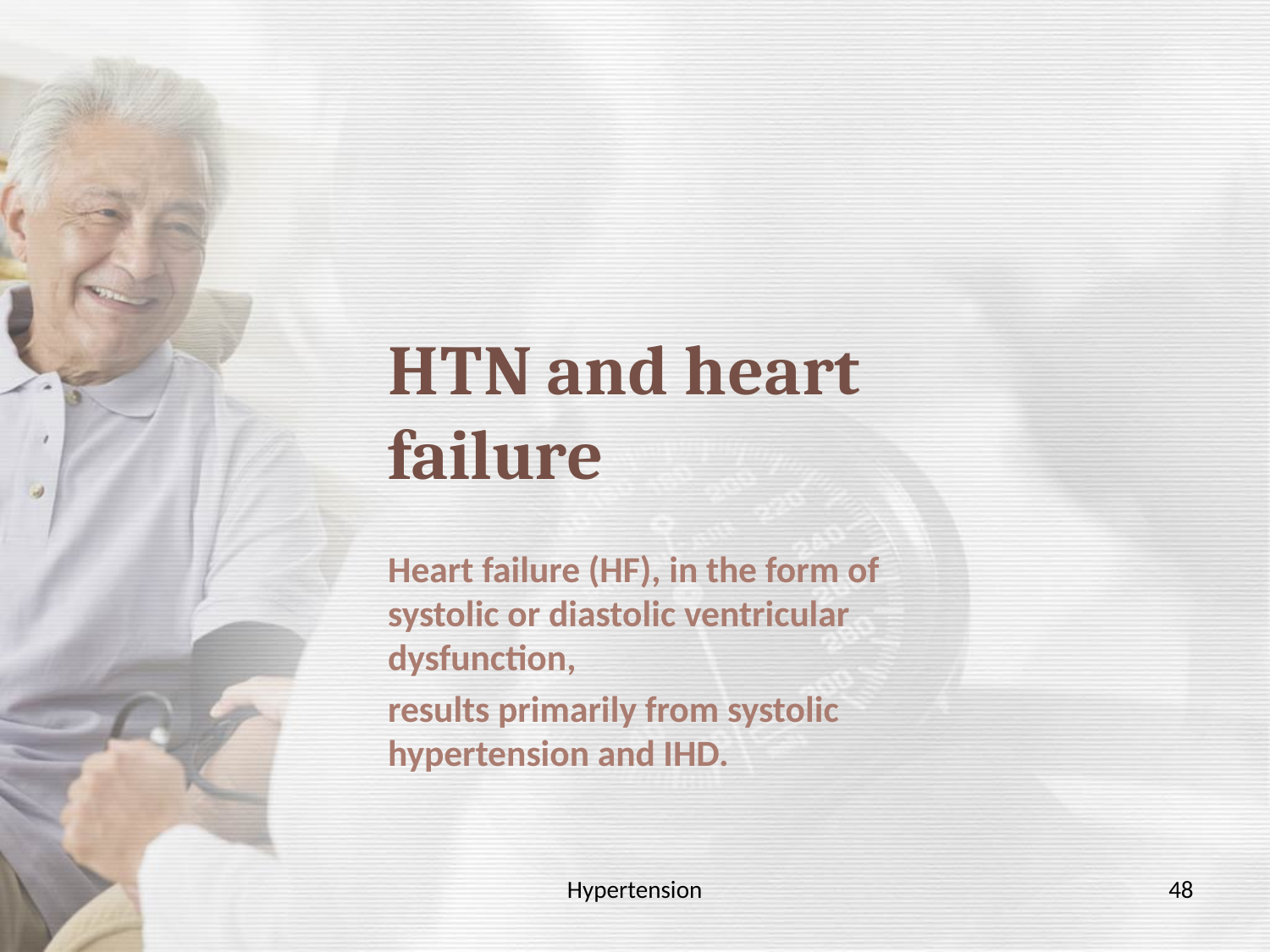

# HTN and heart failure
Heart failure (HF), in the form of systolic or diastolic ventricular dysfunction,
results primarily from systolic hypertension and IHD.
Hypertension
48